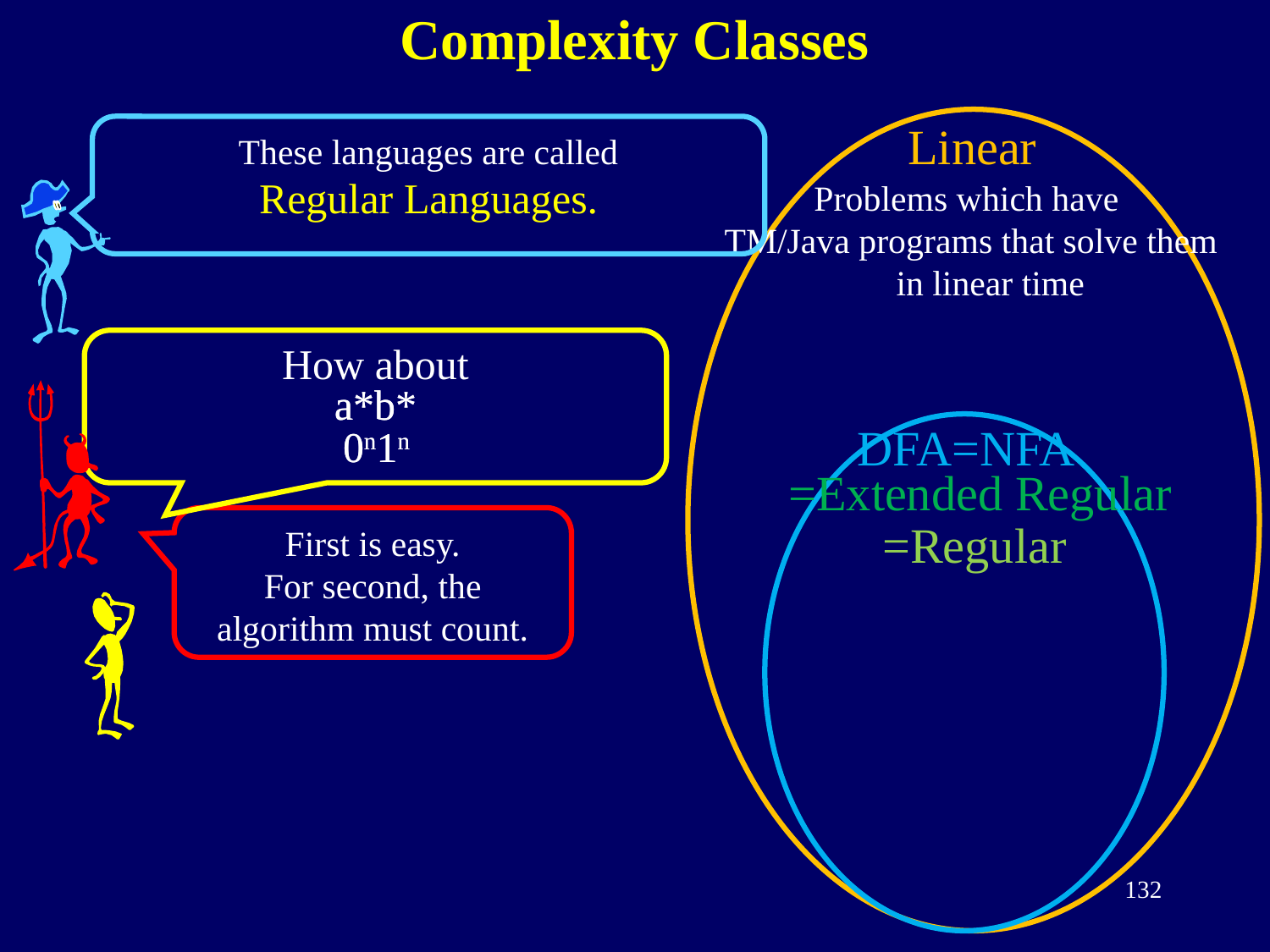

Complexity Classes

Linear
These languages are called
Regular Languages.
Problems which have
TM/Java programs that solve them
in linear time

How about
a*b*
0n1n
a*b*

DFA=NFA

0n1n
=Extended Regular
First is easy.
For second, the algorithm must count.
=Regular

132